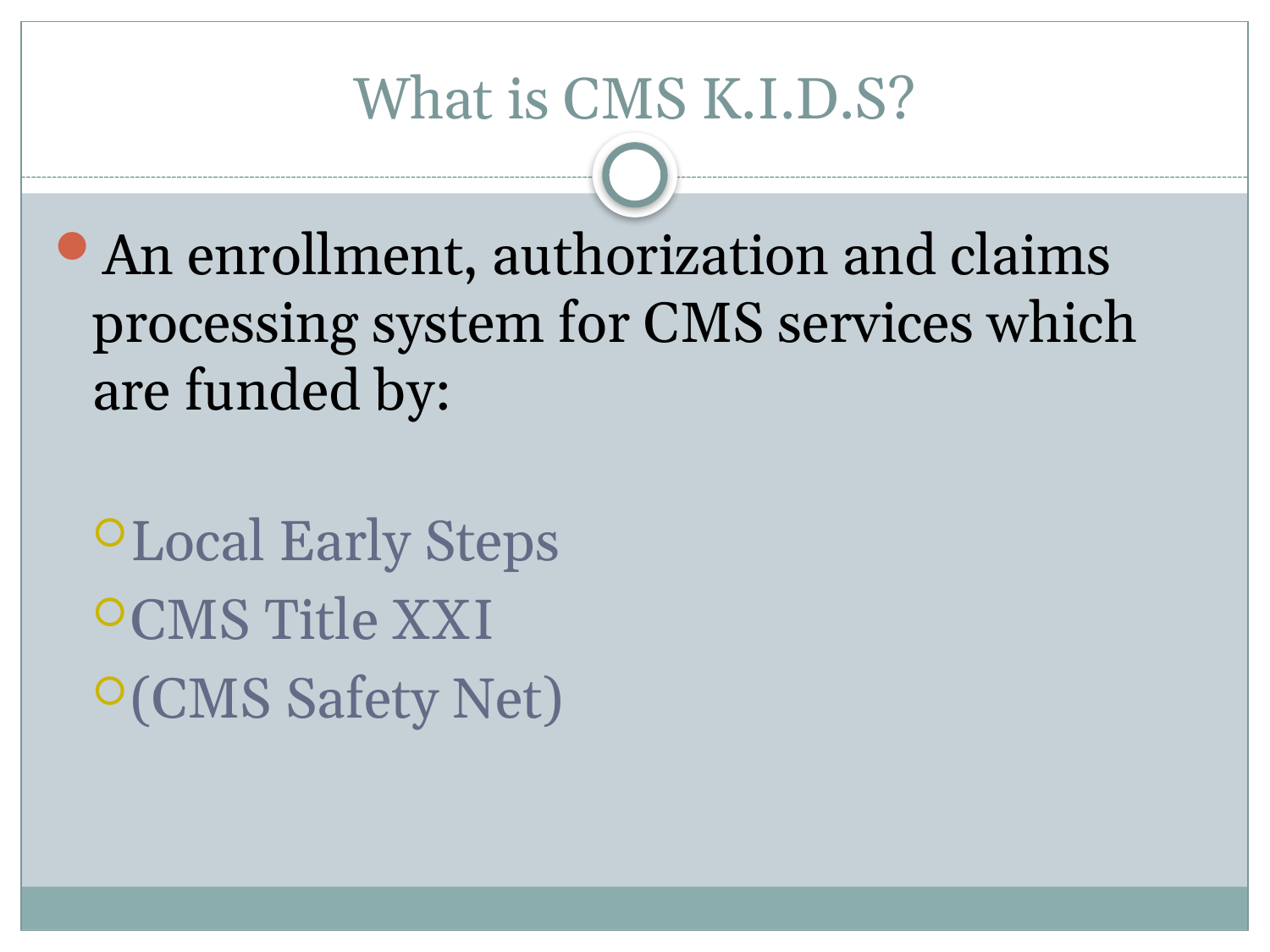

# What is CMS K.I.D.S?
An enrollment, authorization and claims processing system for CMS services which are funded by:

Local Early Steps
CMS Title XXI
(CMS Safety Net)